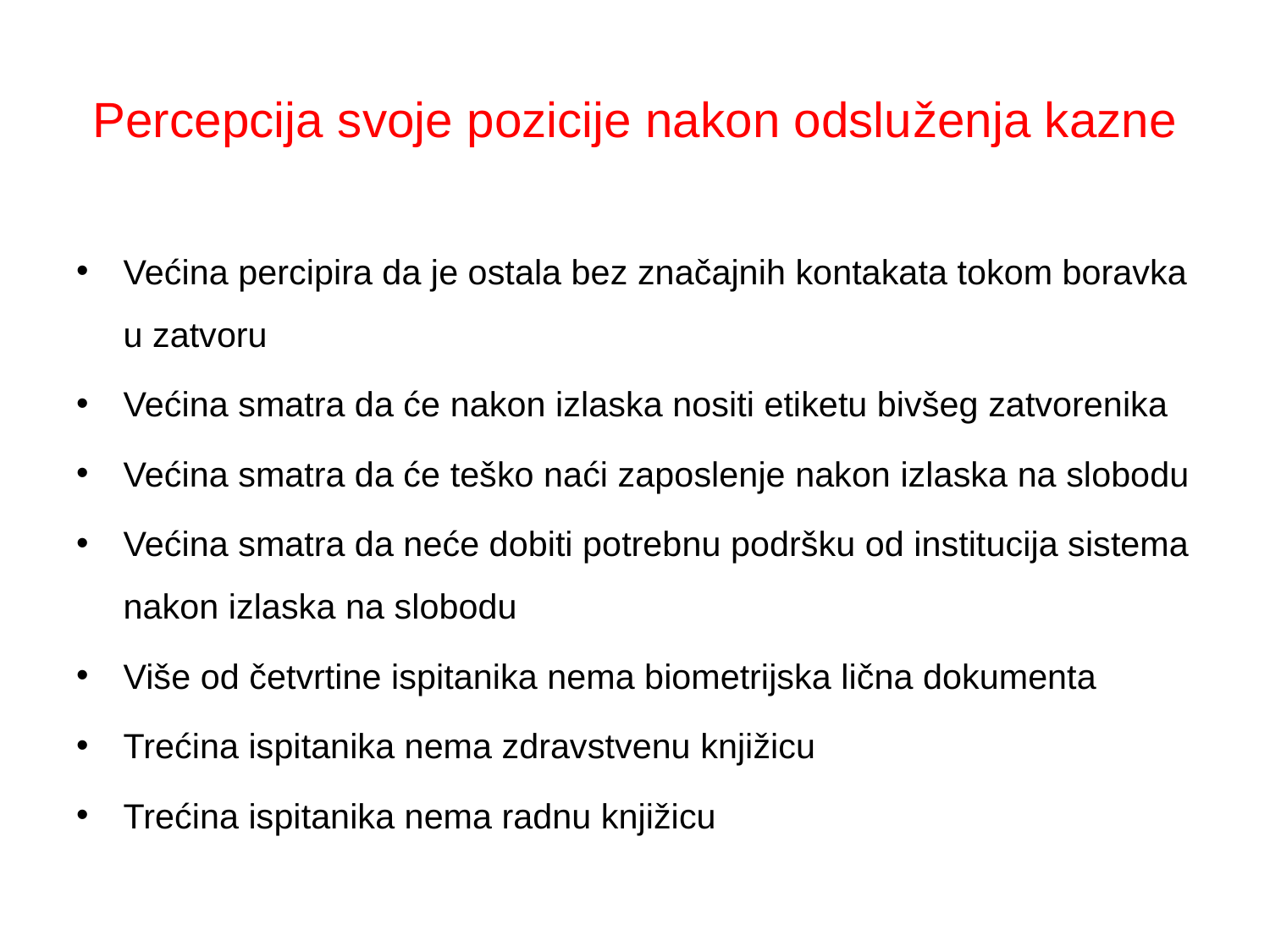

# Percepcija svoje pozicije nakon odsluženja kazne
Većina percipira da je ostala bez značajnih kontakata tokom boravka u zatvoru
Većina smatra da će nakon izlaska nositi etiketu bivšeg zatvorenika
Većina smatra da će teško naći zaposlenje nakon izlaska na slobodu
Većina smatra da neće dobiti potrebnu podršku od institucija sistema nakon izlaska na slobodu
Više od četvrtine ispitanika nema biometrijska lična dokumenta
Trećina ispitanika nema zdravstvenu knjižicu
Trećina ispitanika nema radnu knjižicu